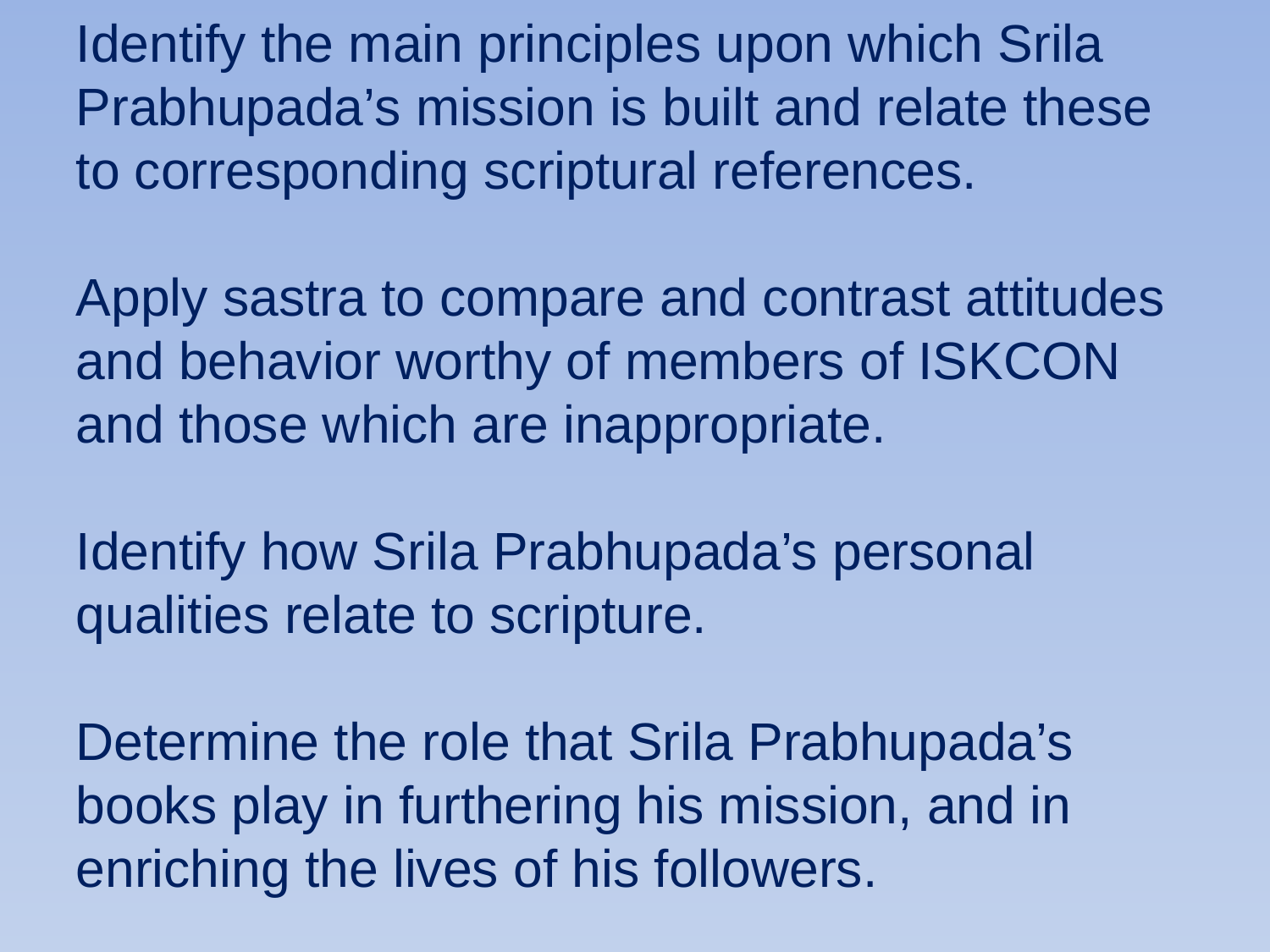

Identify the main principles upon which Srila Prabhupada’s mission is built and relate these to corresponding scriptural references.

Apply sastra to compare and contrast attitudes and behavior worthy of members of ISKCON and those which are inappropriate.

Identify how Srila Prabhupada’s personal qualities relate to scripture.

Determine the role that Srila Prabhupada’s books play in furthering his mission, and in enriching the lives of his followers.